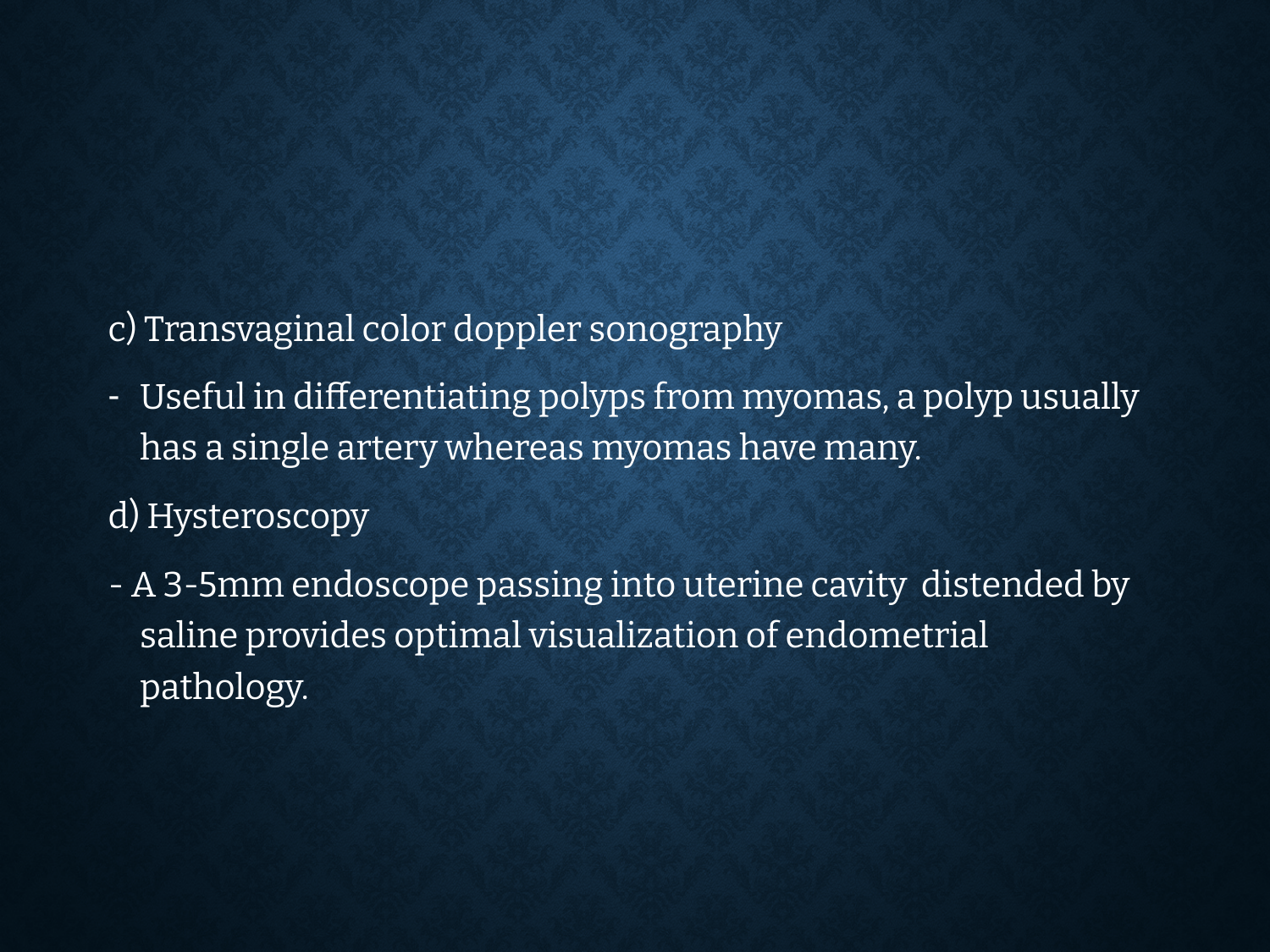

#
c) Transvaginal color doppler sonography
Useful in differentiating polyps from myomas, a polyp usually has a single artery whereas myomas have many.
d) Hysteroscopy
- A 3-5mm endoscope passing into uterine cavity  distended by saline provides optimal visualization of endometrial pathology.